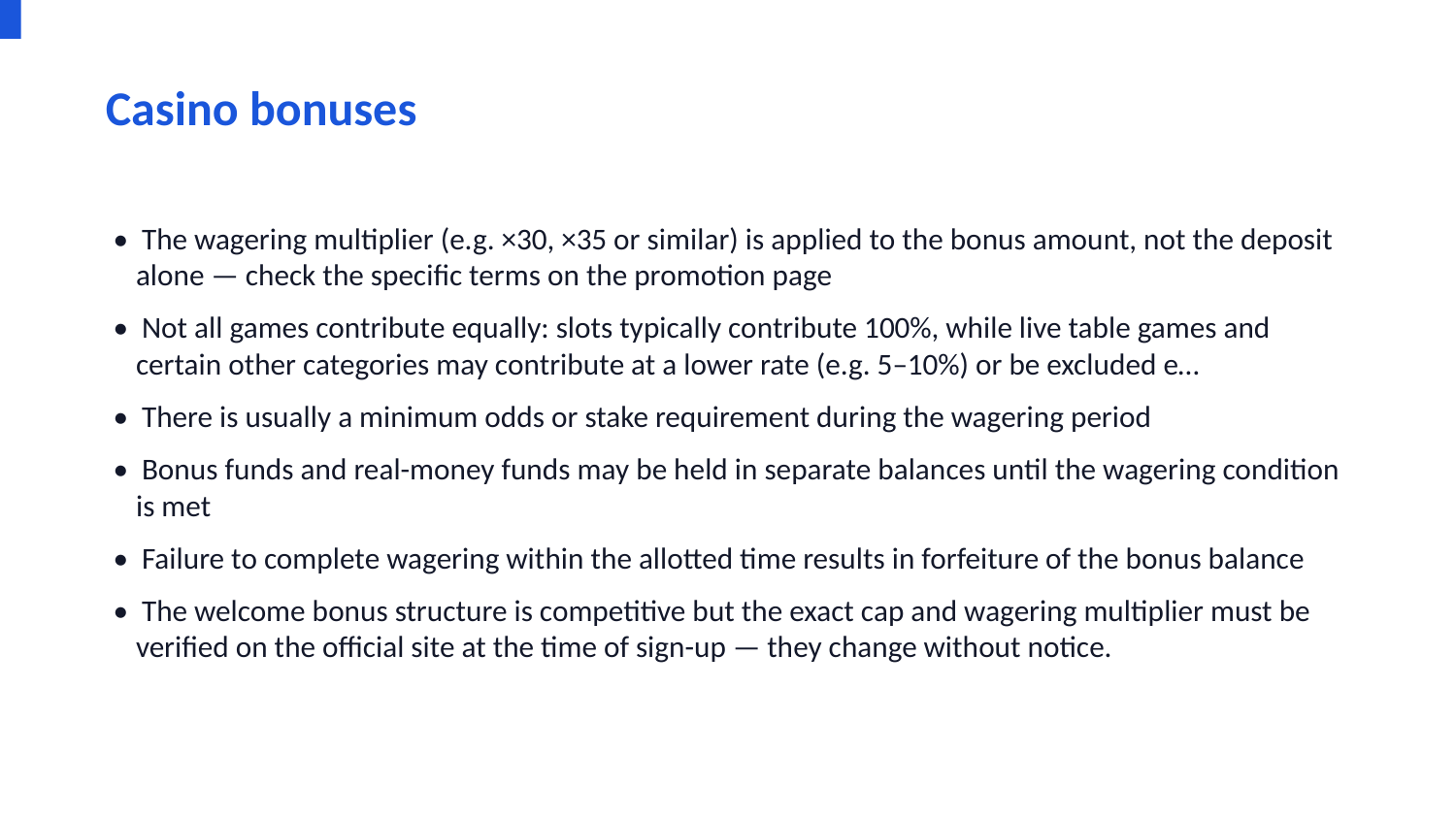

Casino bonuses
•  The wagering multiplier (e.g. ×30, ×35 or similar) is applied to the bonus amount, not the deposit alone — check the specific terms on the promotion page
•  Not all games contribute equally: slots typically contribute 100%, while live table games and certain other categories may contribute at a lower rate (e.g. 5–10%) or be excluded e…
•  There is usually a minimum odds or stake requirement during the wagering period
•  Bonus funds and real-money funds may be held in separate balances until the wagering condition is met
•  Failure to complete wagering within the allotted time results in forfeiture of the bonus balance
•  The welcome bonus structure is competitive but the exact cap and wagering multiplier must be verified on the official site at the time of sign-up — they change without notice.